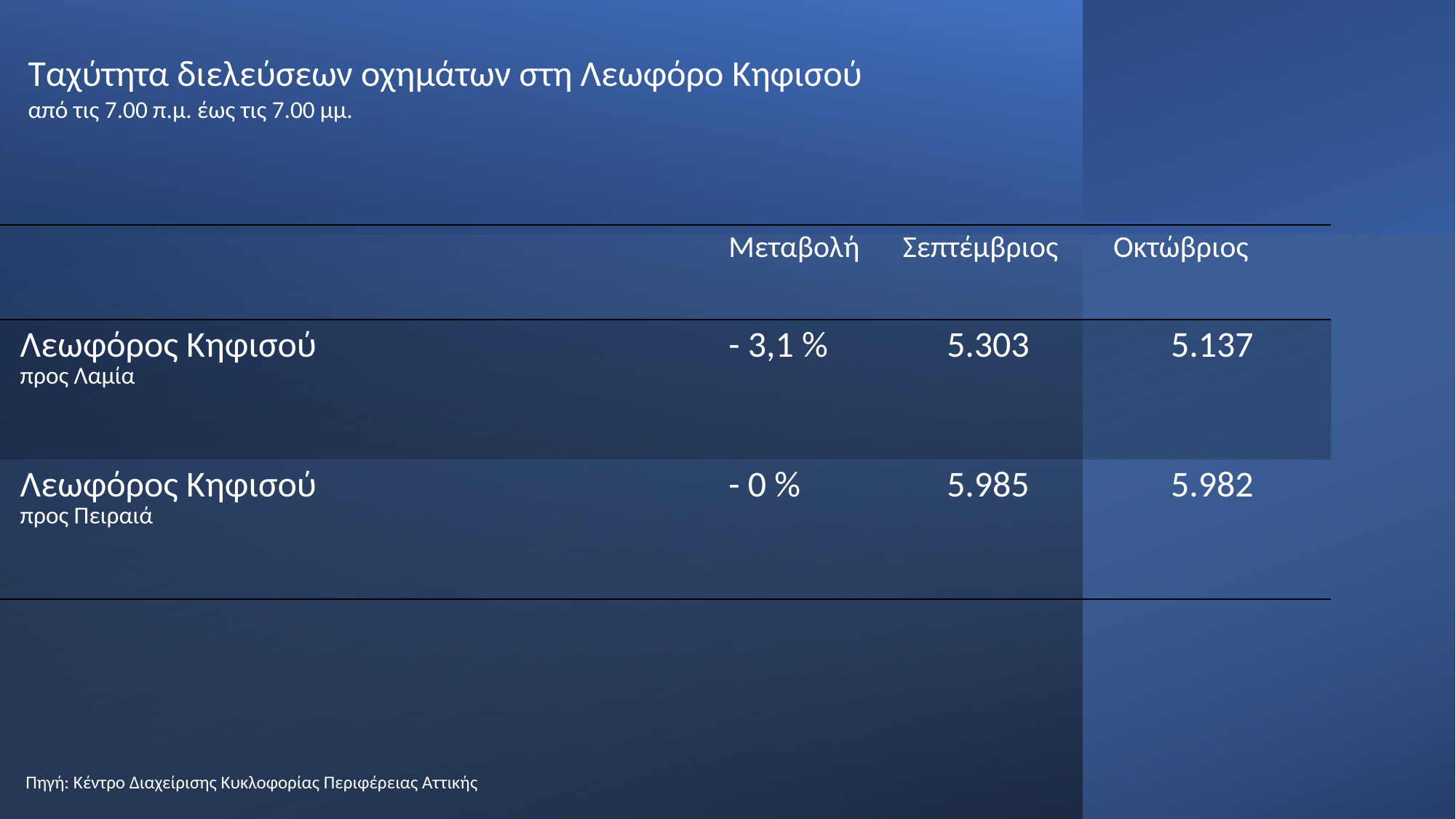

Ταχύτητα διελεύσεων οχημάτων στη Λεωφόρο Κηφισού
από τις 7.00 π.μ. έως τις 7.00 μμ.
|  | Μεταβολή | Σεπτέμβριος | Οκτώβριος |
| --- | --- | --- | --- |
| Λεωφόρος Κηφισού προς Λαμία | - 3,1 % | 5.303 | 5.137 |
| Λεωφόρος Κηφισού προς Πειραιά | - 0 % | 5.985 | 5.982 |
Πηγή: Κέντρο Διαχείρισης Κυκλοφορίας Περιφέρειας Αττικής